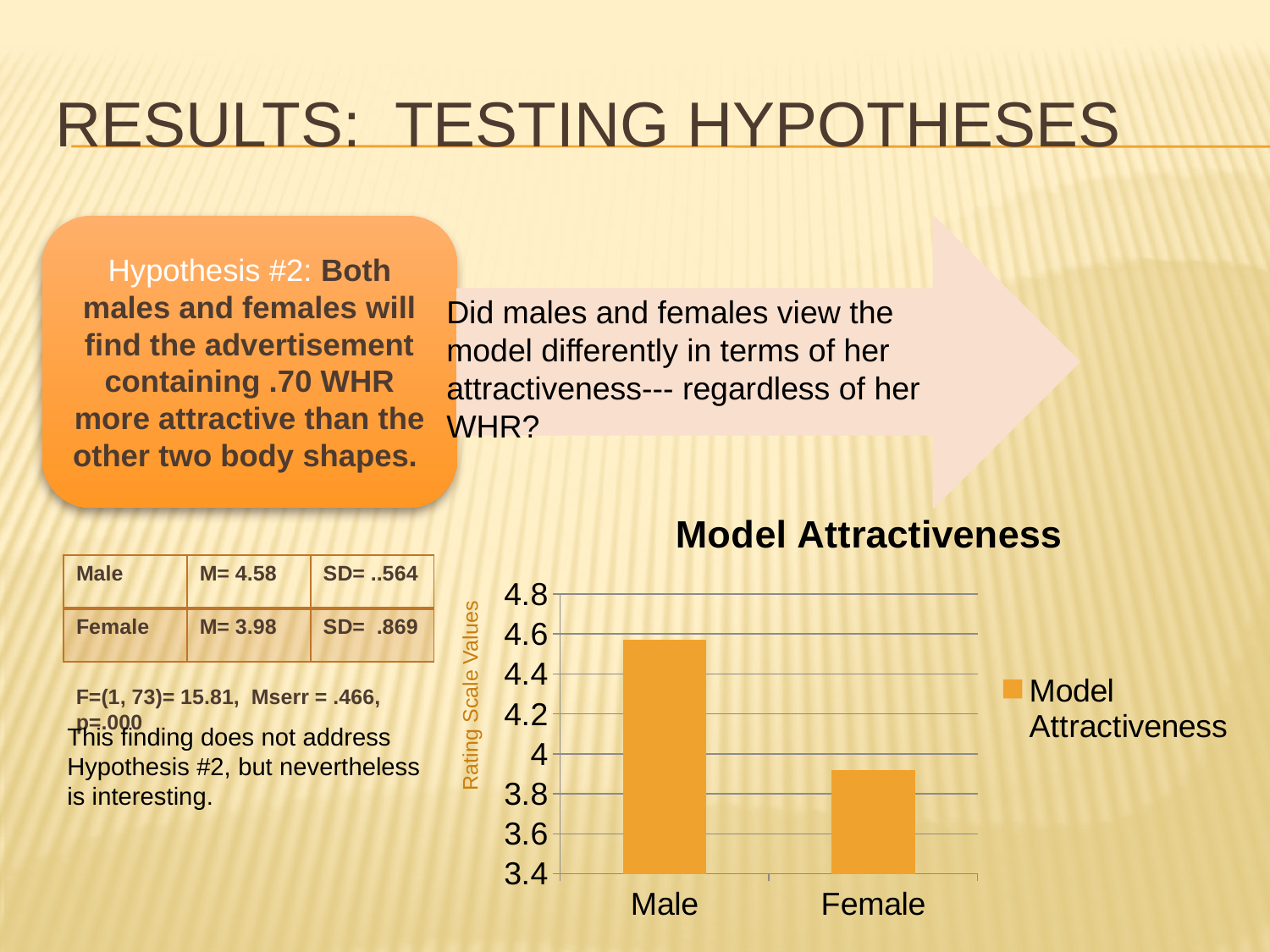

# Results:  Testing Hypotheses
Hypothesis #2: Both males and females will find the advertisement containing .70 WHR more attractive than the other two body shapes.
Did males and females view the model differently in terms of her attractiveness--- regardless of her WHR?

### Chart:

| Category | Model Attractiveness |
|---|---|
| Male | 4.57 |
| Female | 3.92 |
| Male | M= 4.58 | SD= ..564 |
| --- | --- | --- |
| Female | M= 3.98 | SD= .869 |
Rating Scale Values
F=(1, 73)= 15.81,  Mserr = .466, p=.000
This finding does not address Hypothesis #2, but nevertheless is interesting.